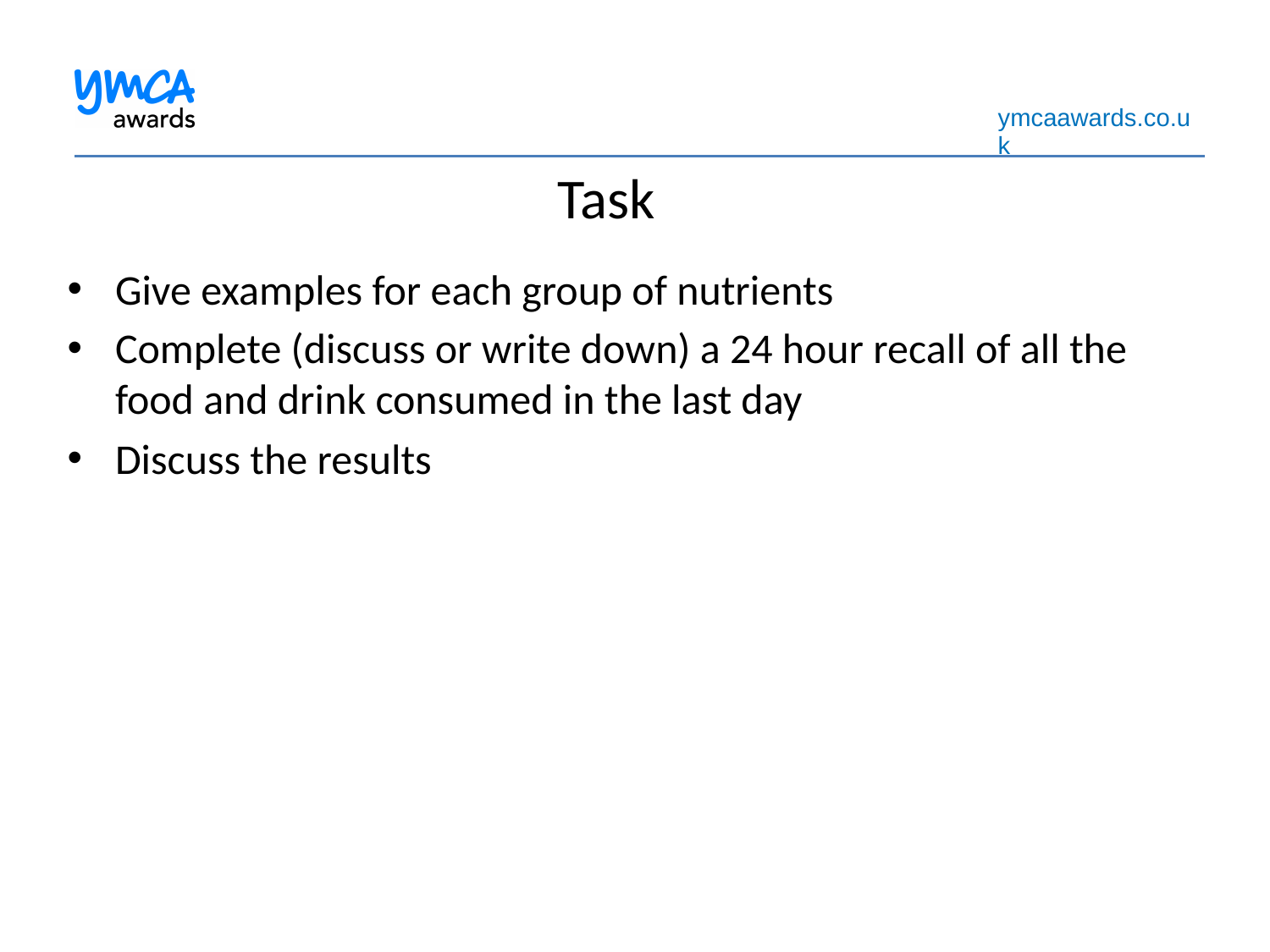

# Task
Give examples for each group of nutrients
Complete (discuss or write down) a 24 hour recall of all the food and drink consumed in the last day
Discuss the results